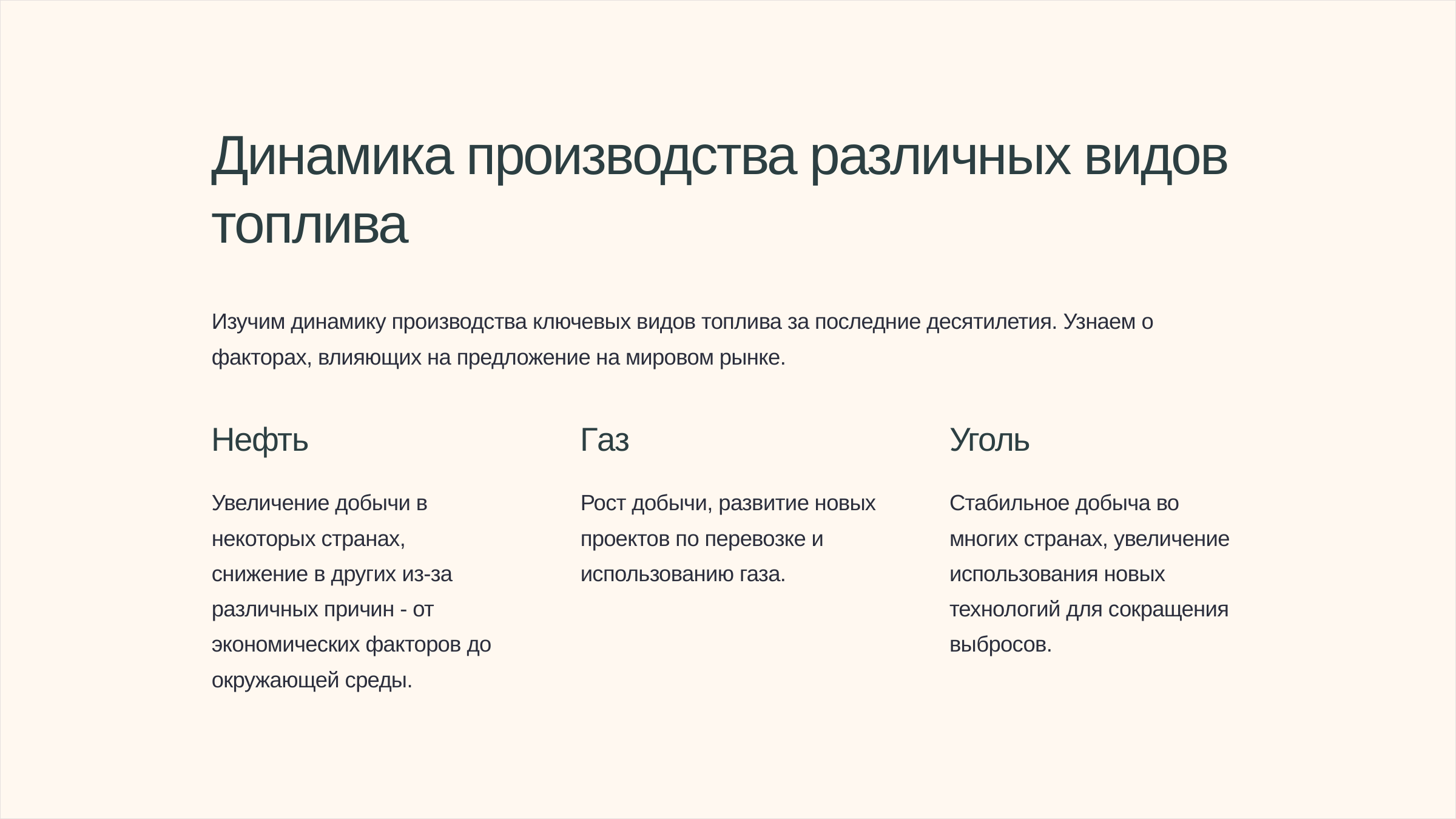

newUROKI.net
Динамика производства различных видов топлива
Изучим динамику производства ключевых видов топлива за последние десятилетия. Узнаем о факторах, влияющих на предложение на мировом рынке.
Hефть
Гaз
Уголь
Увеличение добычи в некоторых странах, снижение в других из-за различных причин - от экономических факторов до окружающей среды.
Рост добычи, развитие новых проектов по перевозке и использованию газа.
Стабильное добыча во многих странах, увеличение использования новых технологий для сокращения выбросов.